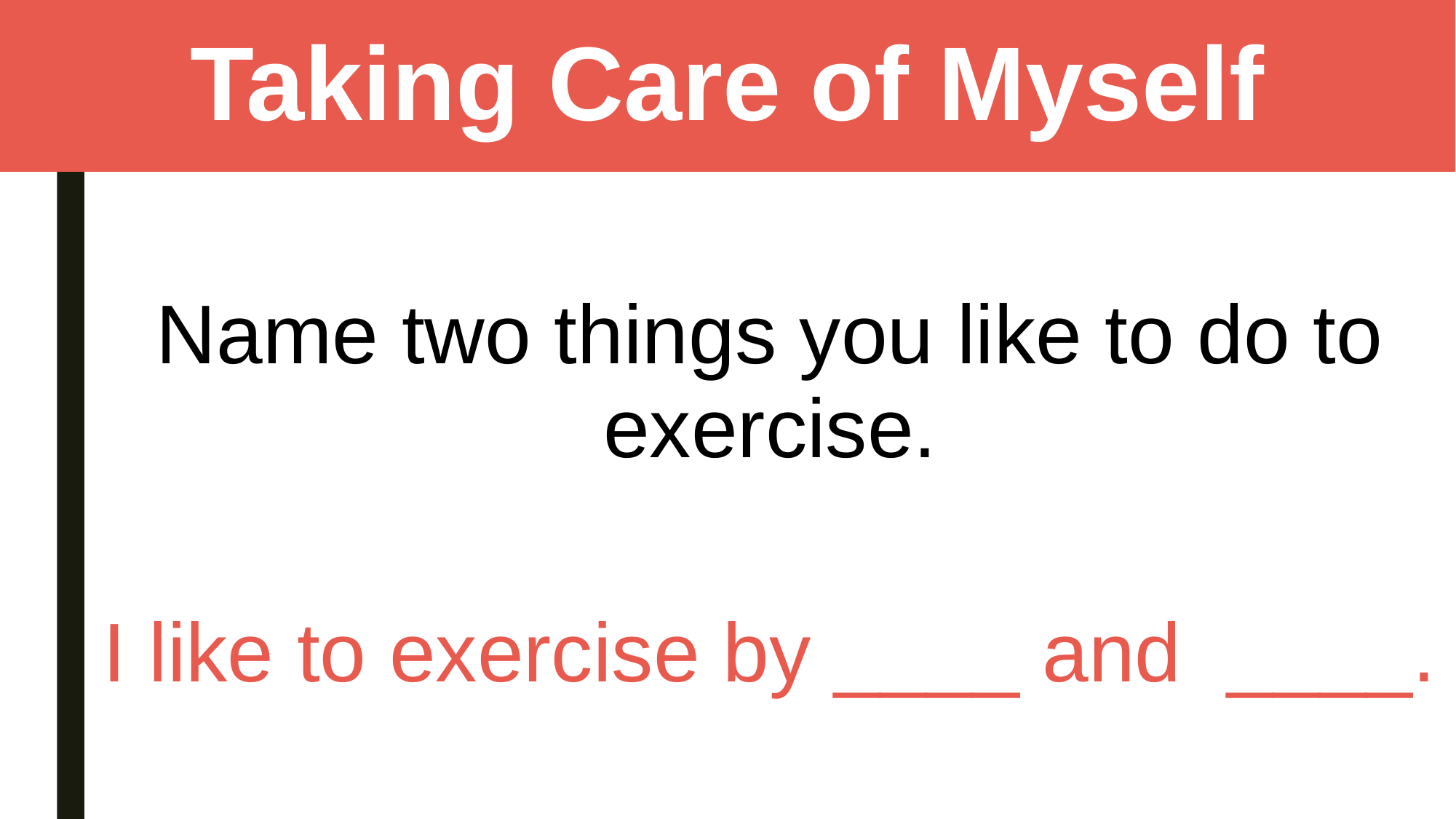

# Taking Care of Myself
Name two things you like to do to exercise.

I like to exercise by ____ and  ____.